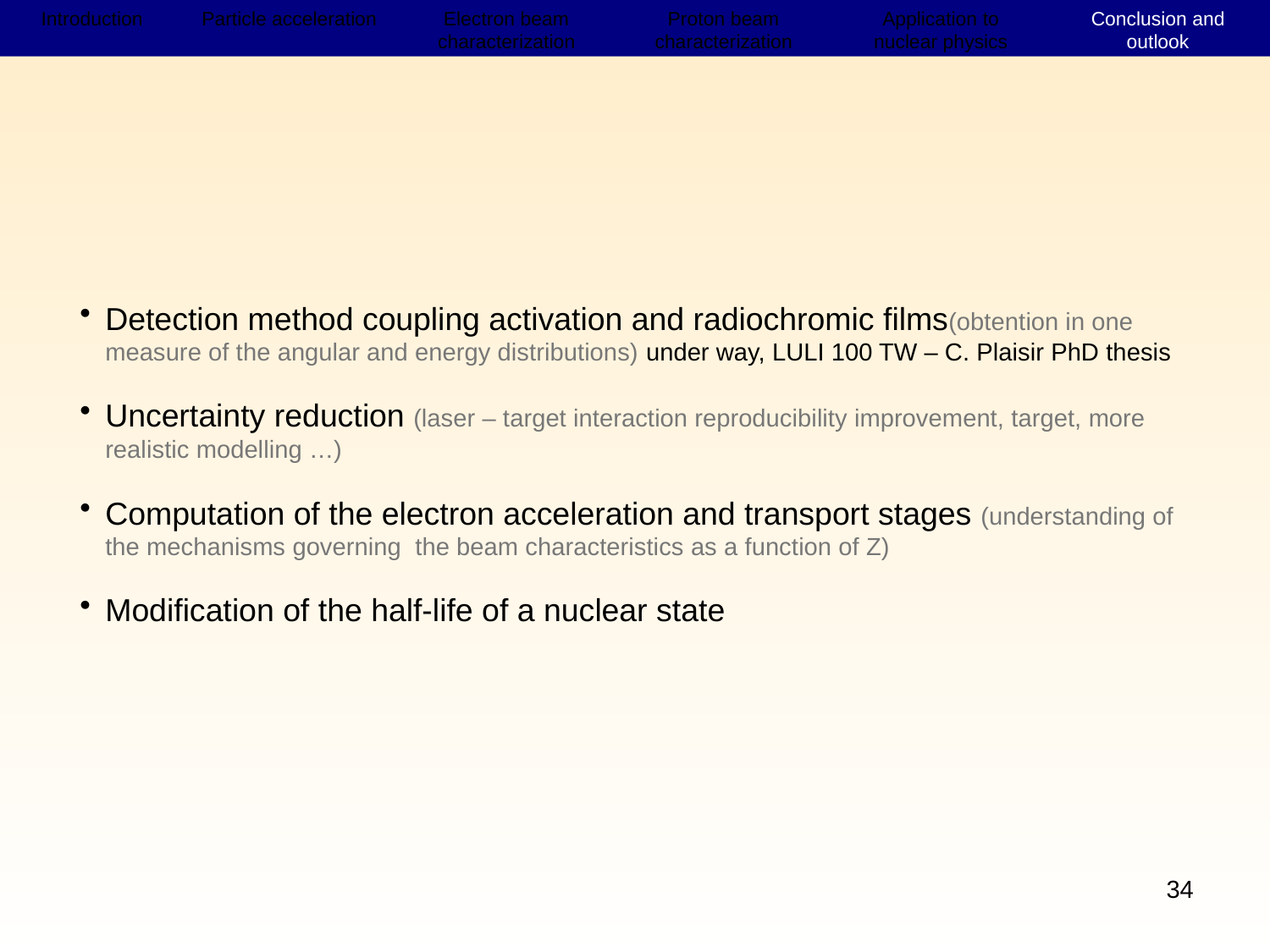

Introduction
Accélération de particules
Dispositifs expérimentaux (e-)
Résultats électrons
Résultats protons
Application à la physique nucléaire
Conclusion et perspectives

Introduction
Particle acceleration
Electron beam characterization
Proton beam characterization
Application to nuclear physics
Conclusion and outlook
Detection method coupling activation and radiochromic films(obtention in one measure of the angular and energy distributions) under way, LULI 100 TW – C. Plaisir PhD thesis

Uncertainty reduction (laser – target interaction reproducibility improvement, target, more realistic modelling …)

Computation of the electron acceleration and transport stages (understanding of the mechanisms governing  the beam characteristics as a function of Z)

Modification of the half-life of a nuclear state
34